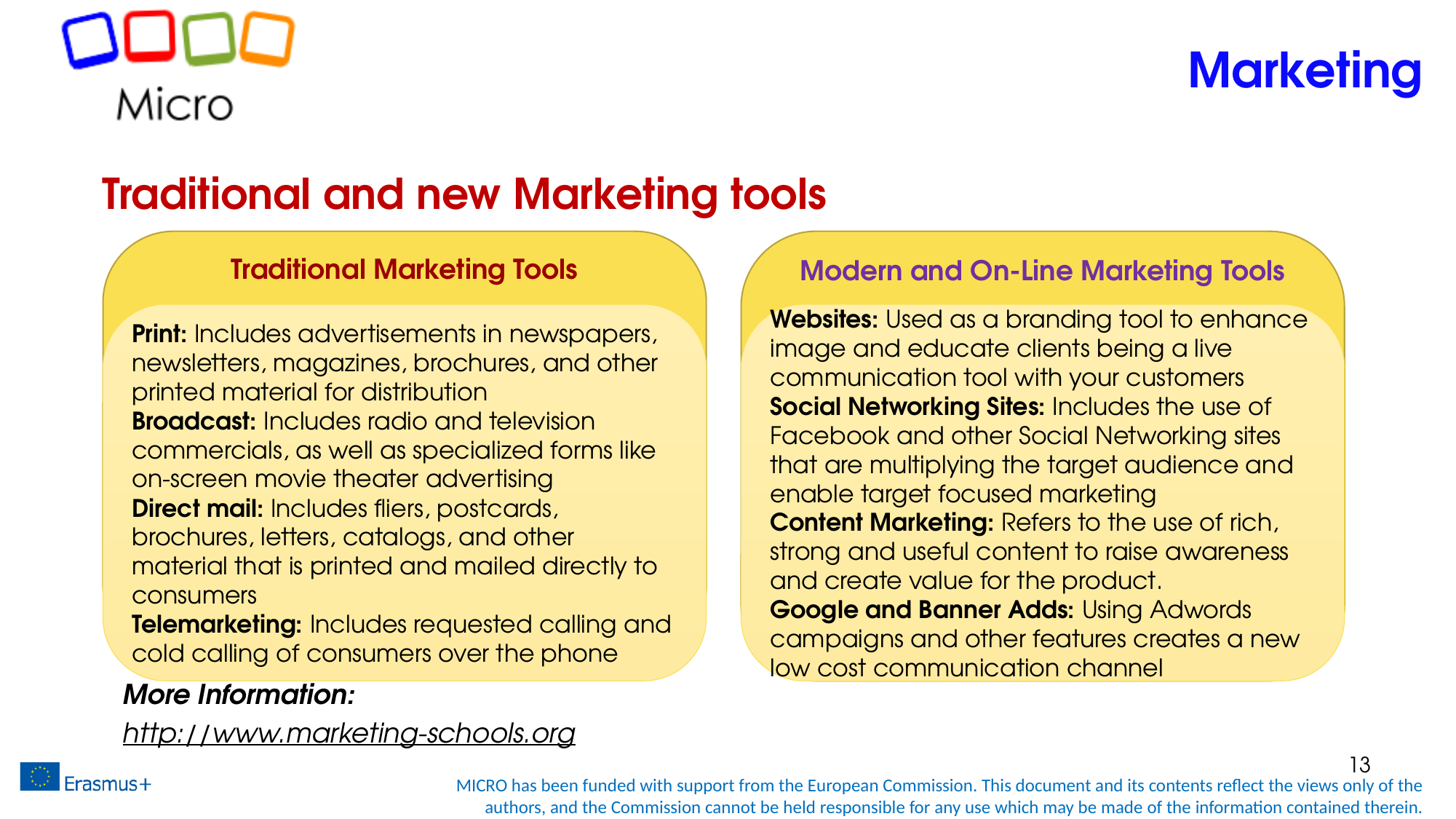

# Marketing
Traditional and new Marketing tools

More Information:
http://www.marketing-schools.org

Modern and On-Line Marketing Tools
Traditional Marketing Tools

Print: Includes advertisements in newspapers, newsletters, magazines, brochures, and other printed material for distribution
Broadcast: Includes radio and television commercials, as well as specialized forms like on-screen movie theater advertising
Direct mail: Includes fliers, postcards, brochures, letters, catalogs, and other material that is printed and mailed directly to consumers
Telemarketing: Includes requested calling and cold calling of consumers over the phone

Websites: Used as a branding tool to enhance image and educate clients being a live communication tool with your customers
Social Networking Sites: Includes the use of Facebook and other Social Networking sites that are multiplying the target audience and enable target focused marketing
Content Marketing: Refers to the use of rich, strong and useful content to raise awareness and create value for the product.
Google and Banner Adds: Using Adwords campaigns and other features creates a new low cost communication channel
13